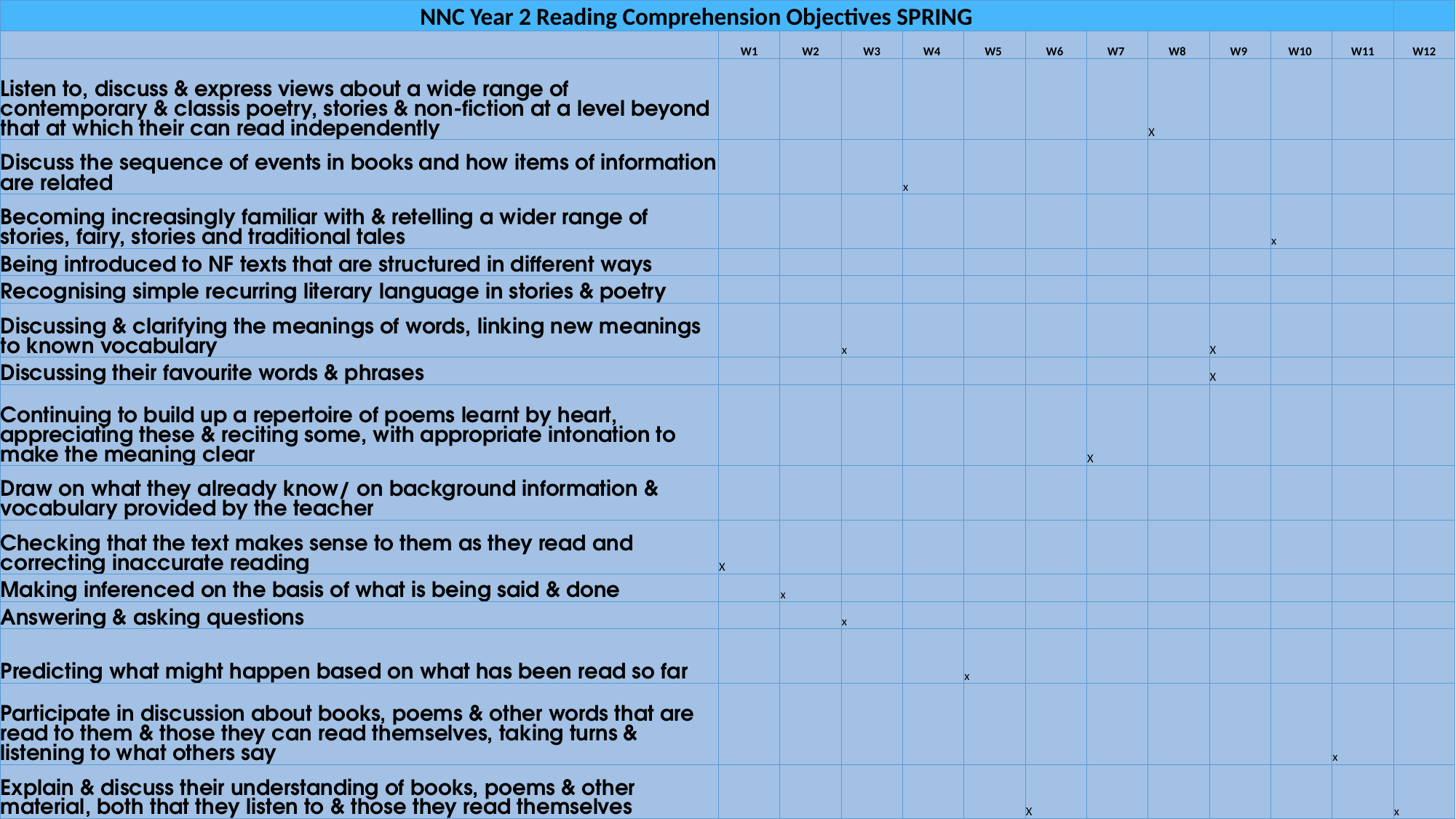

| NNC Year 2 Reading Comprehension Objectives SPRING |  |  |  |  |  |  |  |  |  |  |  |  |
| --- | --- | --- | --- | --- | --- | --- | --- | --- | --- | --- | --- | --- |
|  | W1 | W2 | W3 | W4 | W5 | W6 | W7 | W8 | W9 | W10 | W11 | W12 |
| Listen to, discuss & express views about a wide range of contemporary & classis poetry, stories & non-fiction at a level beyond that at which their can read independently |  |  |  |  |  |  |  | X |  |  |  |  |
| Discuss the sequence of events in books and how items of information are related |  |  |  | x |  |  |  |  |  |  |  |  |
| Becoming increasingly familiar with & retelling a wider range of stories, fairy, stories and traditional tales |  |  |  |  |  |  |  |  |  | x |  |  |
| Being introduced to NF texts that are structured in different ways |  |  |  |  |  |  |  |  |  |  |  |  |
| Recognising simple recurring literary language in stories & poetry |  |  |  |  |  |  |  |  |  |  |  |  |
| Discussing & clarifying the meanings of words, linking new meanings to known vocabulary |  |  | x |  |  |  |  |  | X |  |  |  |
| Discussing their favourite words & phrases |  |  |  |  |  |  |  |  | X |  |  |  |
| Continuing to build up a repertoire of poems learnt by heart, appreciating these & reciting some, with appropriate intonation to make the meaning clear |  |  |  |  |  |  | X |  |  |  |  |  |
| Draw on what they already know/ on background information & vocabulary provided by the teacher |  |  |  |  |  |  |  |  |  |  |  |  |
| Checking that the text makes sense to them as they read and correcting inaccurate reading | X |  |  |  |  |  |  |  |  |  |  |  |
| Making inferenced on the basis of what is being said & done |  | x |  |  |  |  |  |  |  |  |  |  |
| Answering & asking questions |  |  | x |  |  |  |  |  |  |  |  |  |
| Predicting what might happen based on what has been read so far |  |  |  |  | x |  |  |  |  |  |  |  |
| Participate in discussion about books, poems & other words that are read to them & those they can read themselves, taking turns & listening to what others say |  |  |  |  |  |  |  |  |  |  | x |  |
| Explain & discuss their understanding of books, poems & other material, both that they listen to & those they read themselves |  |  |  |  |  | X |  |  |  |  |  | x |